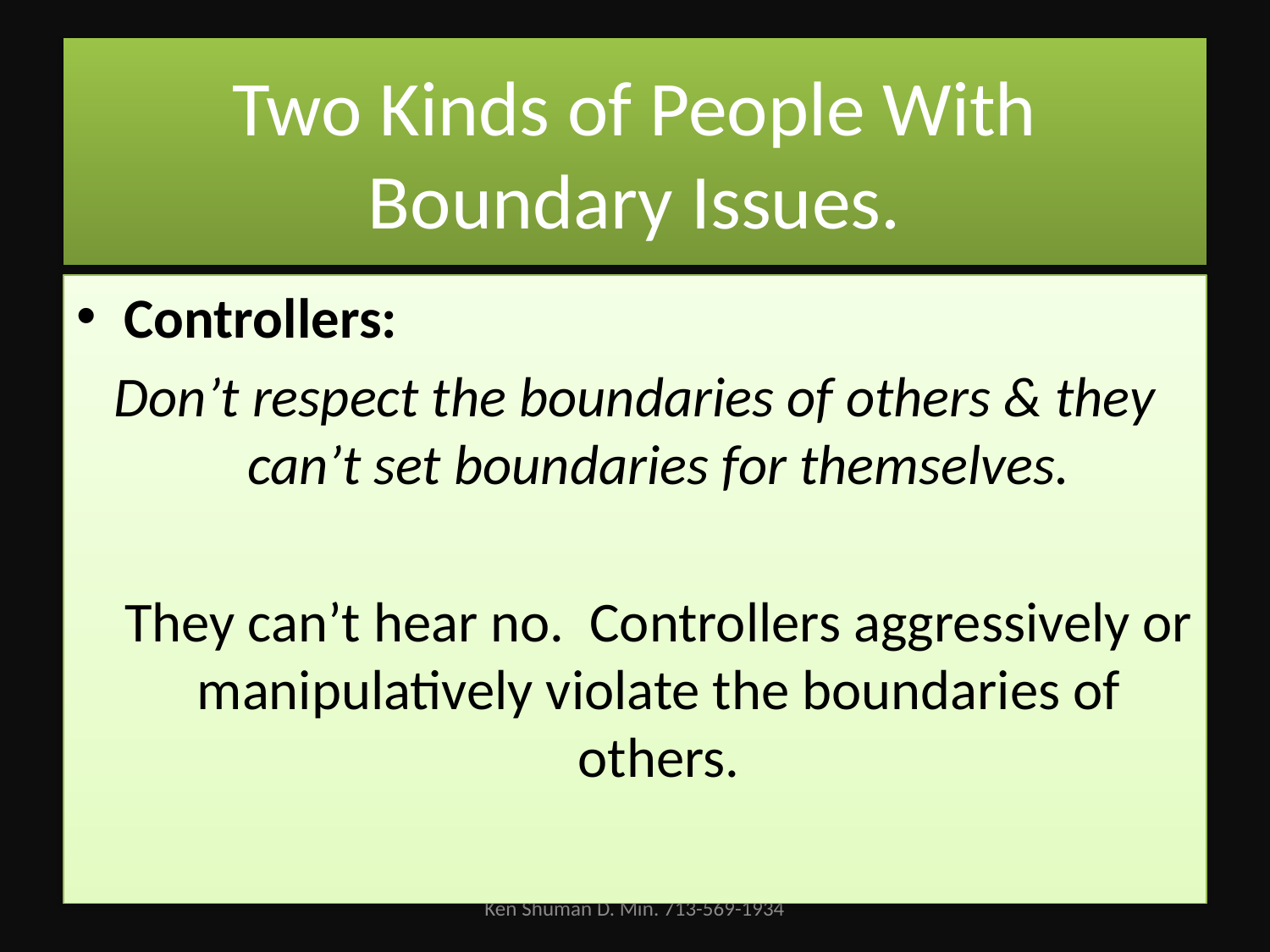

# Two Kinds of People With Boundary Issues.
Controllers:
Don’t respect the boundaries of others & they can’t set boundaries for themselves.

	They can’t hear no.  Controllers aggressively or manipulatively violate the boundaries of others.

Ken Shuman D. Min. 713-569-1934